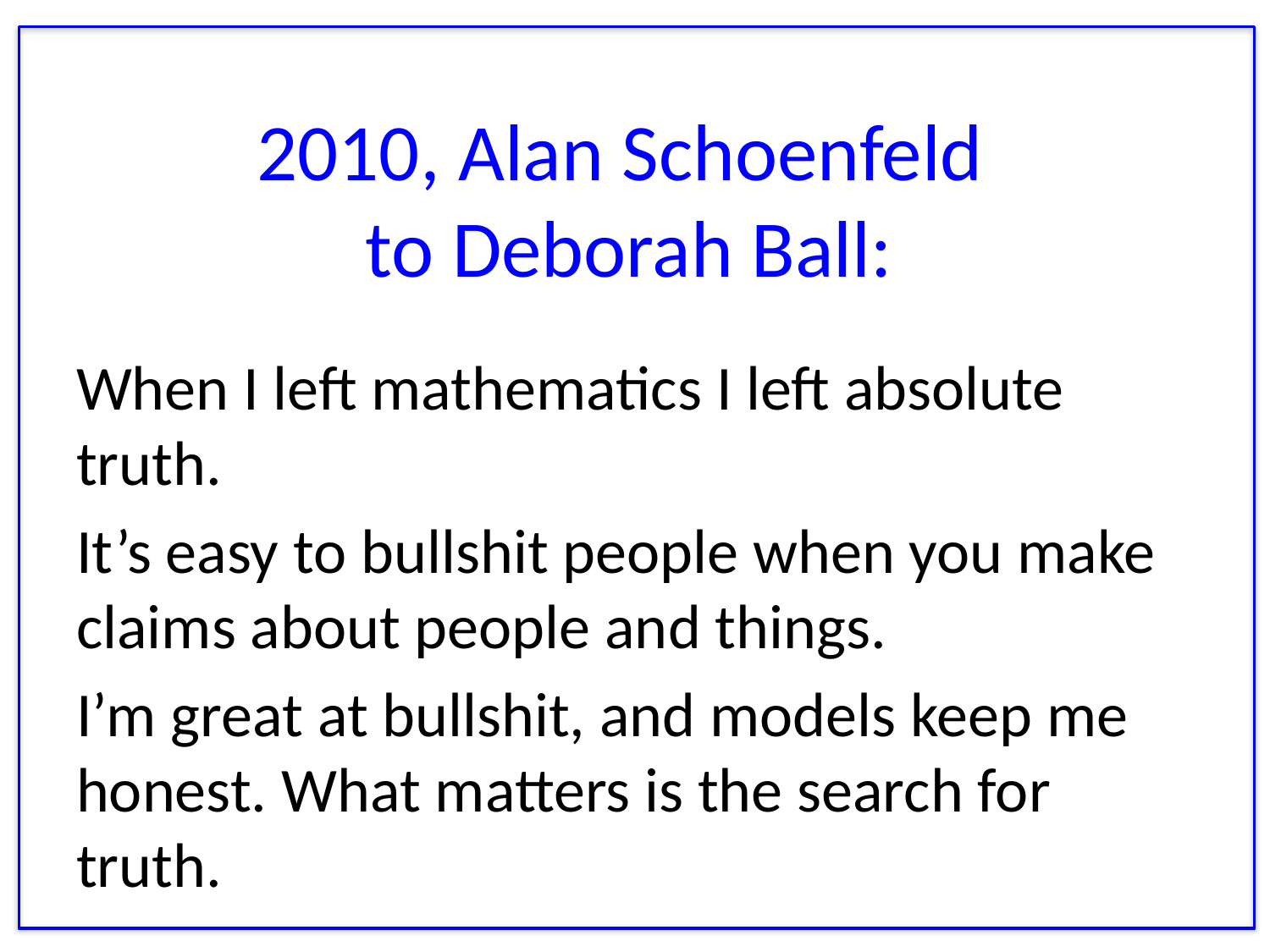

# 2010, Alan Schoenfeld to Deborah Ball:
When I left mathematics I left absolute truth.
It’s easy to bullshit people when you make claims about people and things.
I’m great at bullshit, and models keep me honest. What matters is the search for truth.